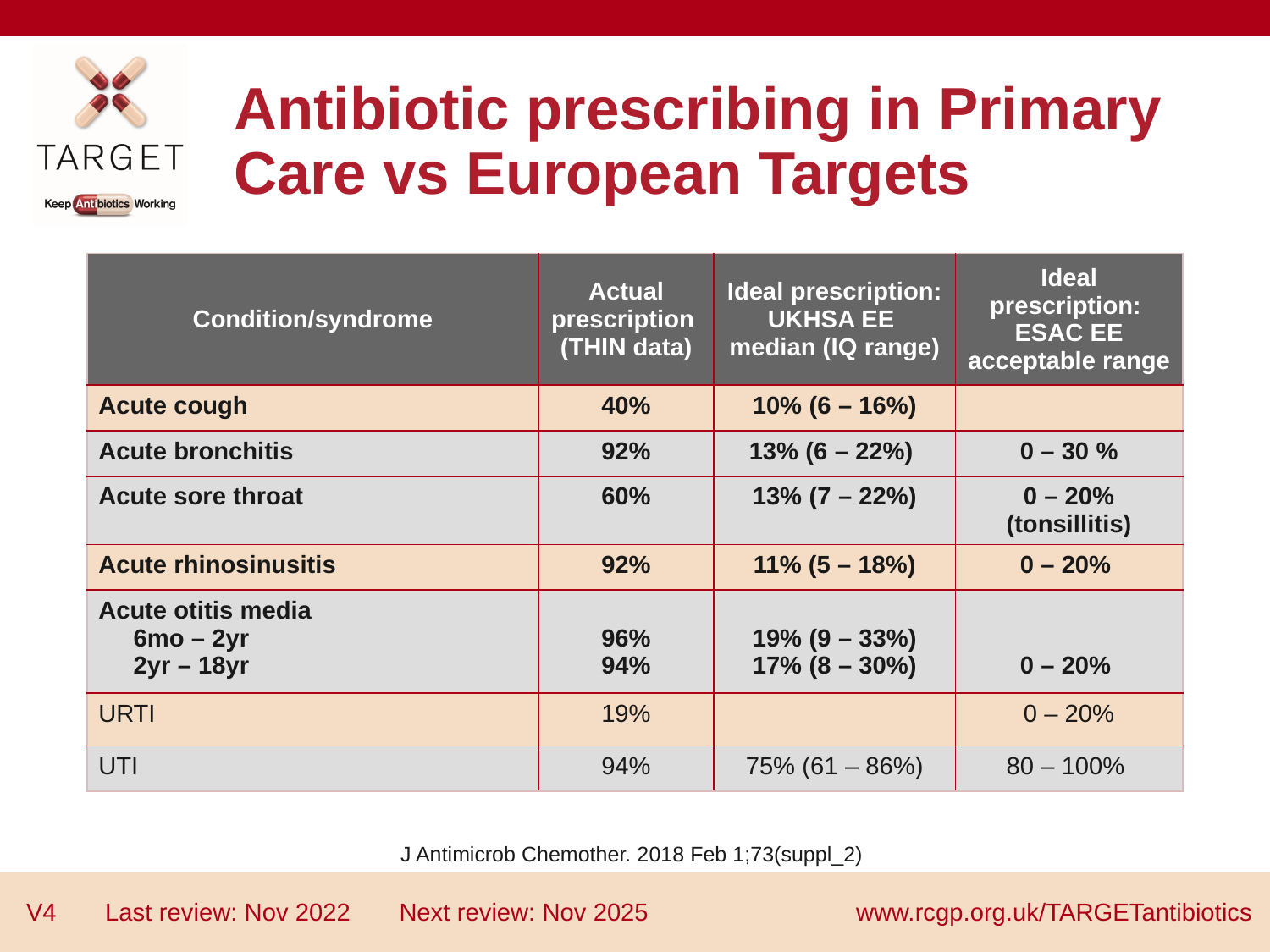

# Antibiotic prescribing in Primary Care vs European Targets
| Condition/syndrome | Actual prescription (THIN data) | Ideal prescription: UKHSA EE median (IQ range) | Ideal prescription: ESAC EE acceptable range |
| --- | --- | --- | --- |
| Acute cough | 40% | 10% (6 – 16%) |  |
| Acute bronchitis | 92% | 13% (6 – 22%) | 0 – 30 % |
| Acute sore throat | 60% | 13% (7 – 22%) | 0 – 20% (tonsillitis) |
| Acute rhinosinusitis | 92% | 11% (5 – 18%) | 0 – 20% |
| Acute otitis media 6mo – 2yr 2yr – 18yr | 96% 94% | 19% (9 – 33%) 17% (8 – 30%) | 0 – 20% |
| URTI | 19% |  | 0 – 20% |
| UTI | 94% | 75% (61 – 86%) | 80 – 100% |
J Antimicrob Chemother. 2018 Feb 1;73(suppl_2)
V4       Last review: Nov 2022       Next review: Nov 2025
www.rcgp.org.uk/TARGETantibiotics